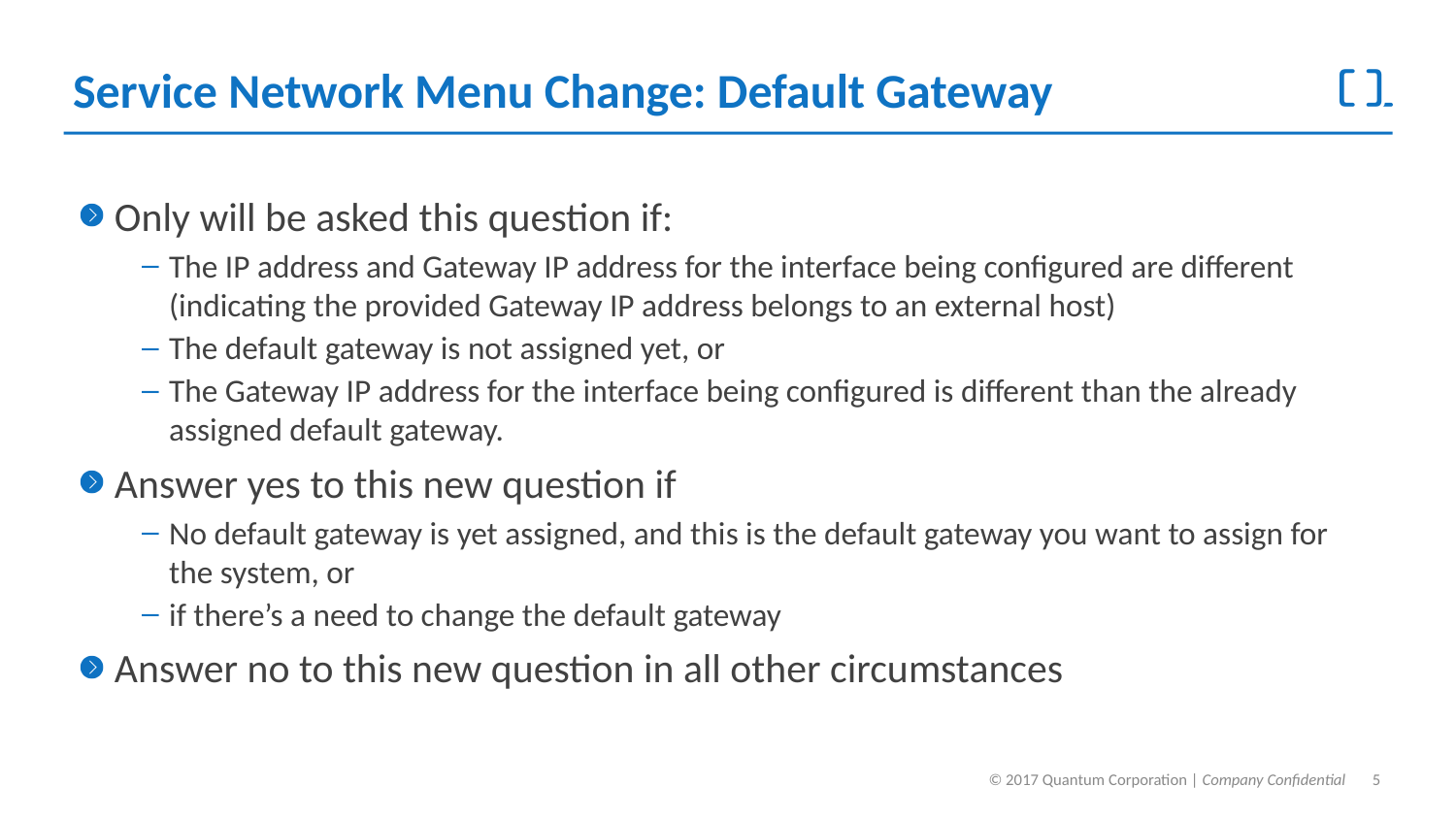

# Service Network Menu Change: Default Gateway
Only will be asked this question if:
The IP address and Gateway IP address for the interface being configured are different (indicating the provided Gateway IP address belongs to an external host)
The default gateway is not assigned yet, or
The Gateway IP address for the interface being configured is different than the already assigned default gateway.
Answer yes to this new question if
No default gateway is yet assigned, and this is the default gateway you want to assign for the system, or
if there’s a need to change the default gateway
Answer no to this new question in all other circumstances